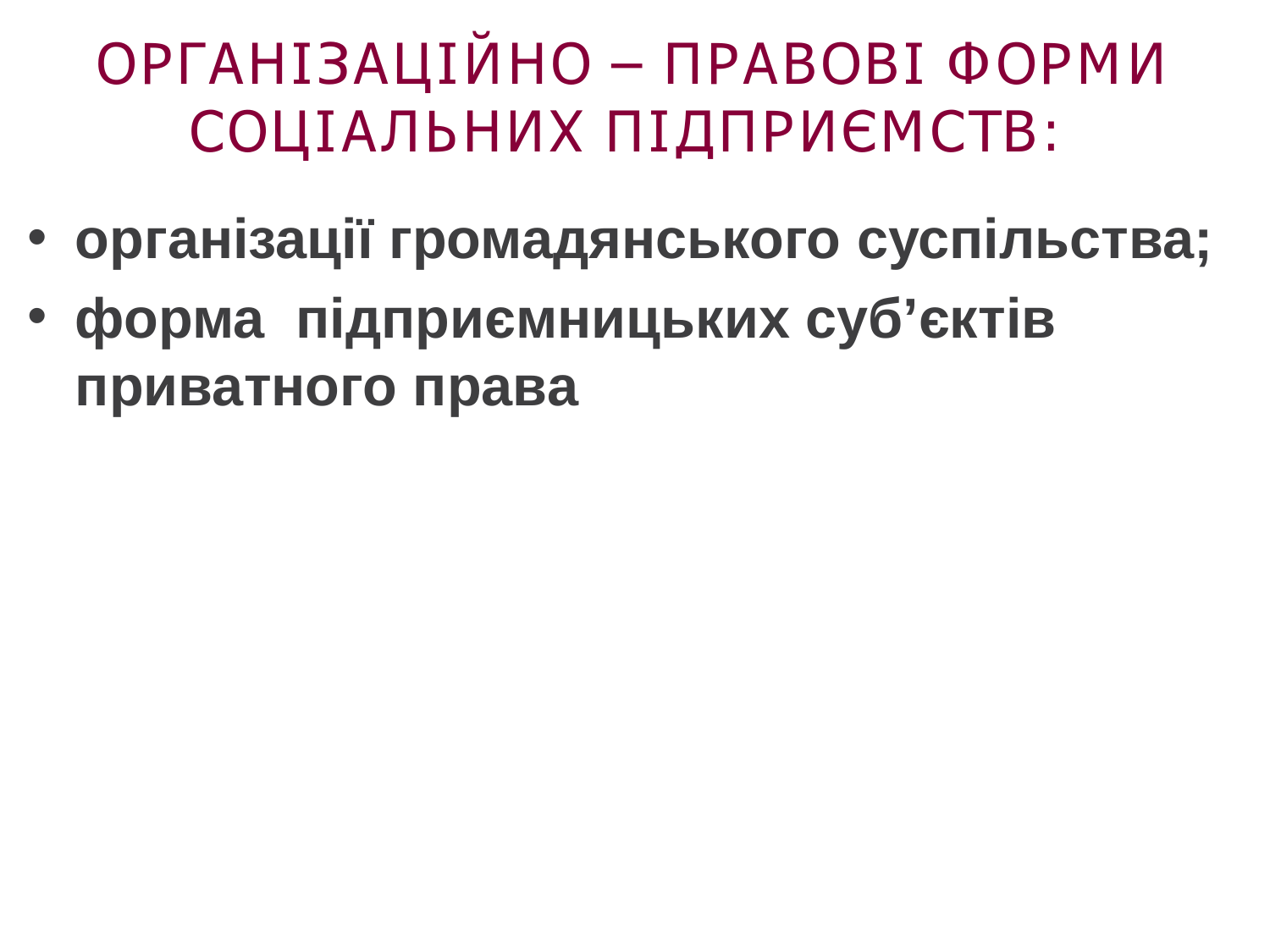

# Організаційно – правові форми соціальних підприємств:
організації громадянського суспільства;
форма  підприємницьких суб’єктів приватного права